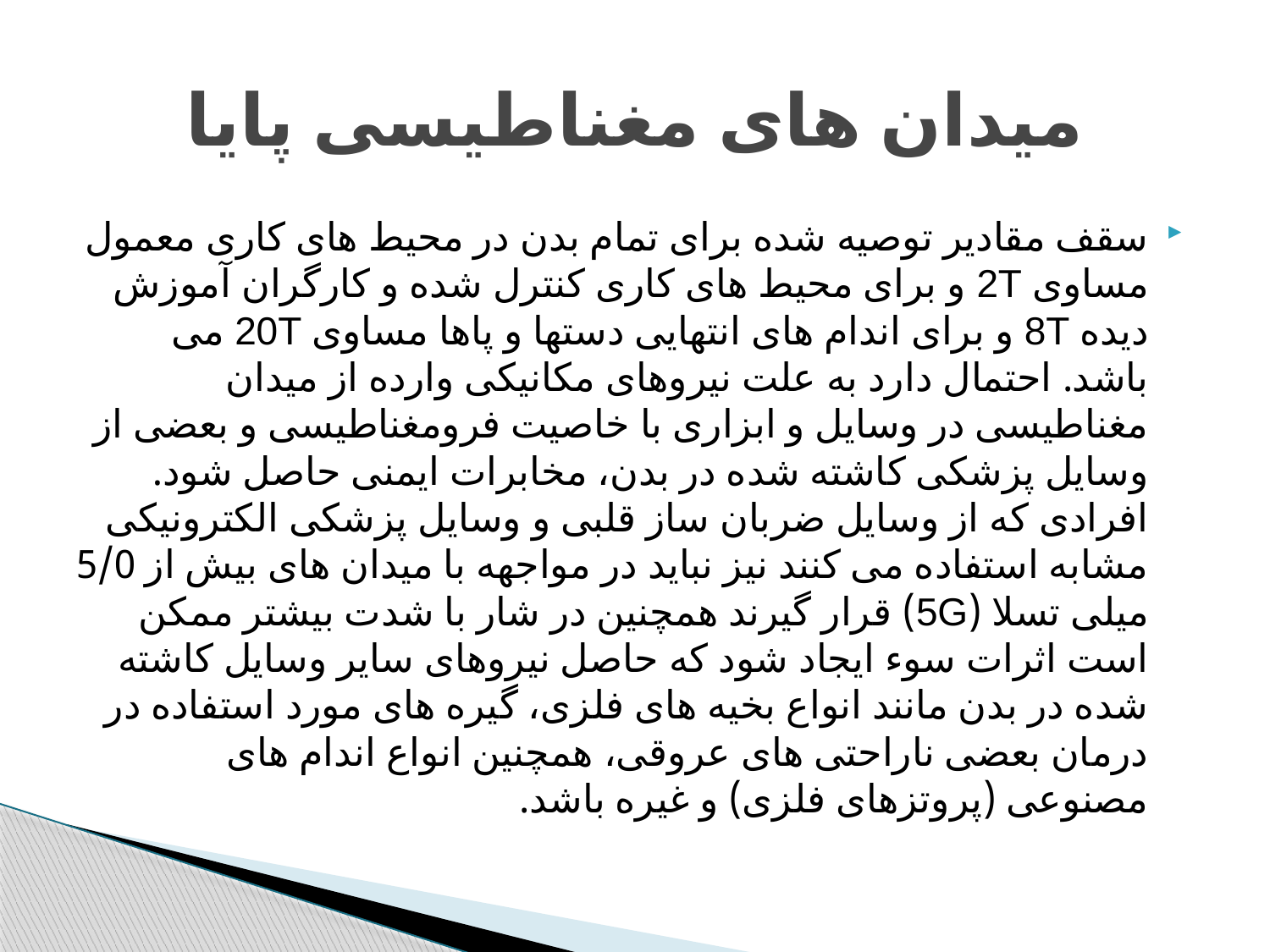

# میدان های مغناطیسی پایا
سقف مقادیر توصیه شده برای تمام بدن در محیط های کاری معمول مساوی 2T و برای محیط های کاری کنترل شده و کارگران آموزش دیده 8T و برای اندام های انتهایی دستها و پاها مساوی 20T می باشد. احتمال دارد به علت نیروهای مکانیکی وارده از میدان مغناطیسی در وسایل و ابزاری با خاصیت فرومغناطیسی و بعضی از وسایل پزشکی کاشته شده در بدن، مخابرات ایمنی حاصل شود. افرادی که از وسایل ضربان ساز قلبی و وسایل پزشکی الکترونیکی مشابه استفاده می کنند نیز نباید در مواجهه با میدان های بیش از 5/0 میلی تسلا (5G) قرار گیرند همچنین در شار با شدت بیشتر ممکن است اثرات سوء ایجاد شود که حاصل نیروهای سایر وسایل کاشته شده در بدن مانند انواع بخیه های فلزی، گیره های مورد استفاده در درمان بعضی ناراحتی های عروقی، همچنین انواع اندام های مصنوعی (پروتزهای فلزی) و غیره باشد.